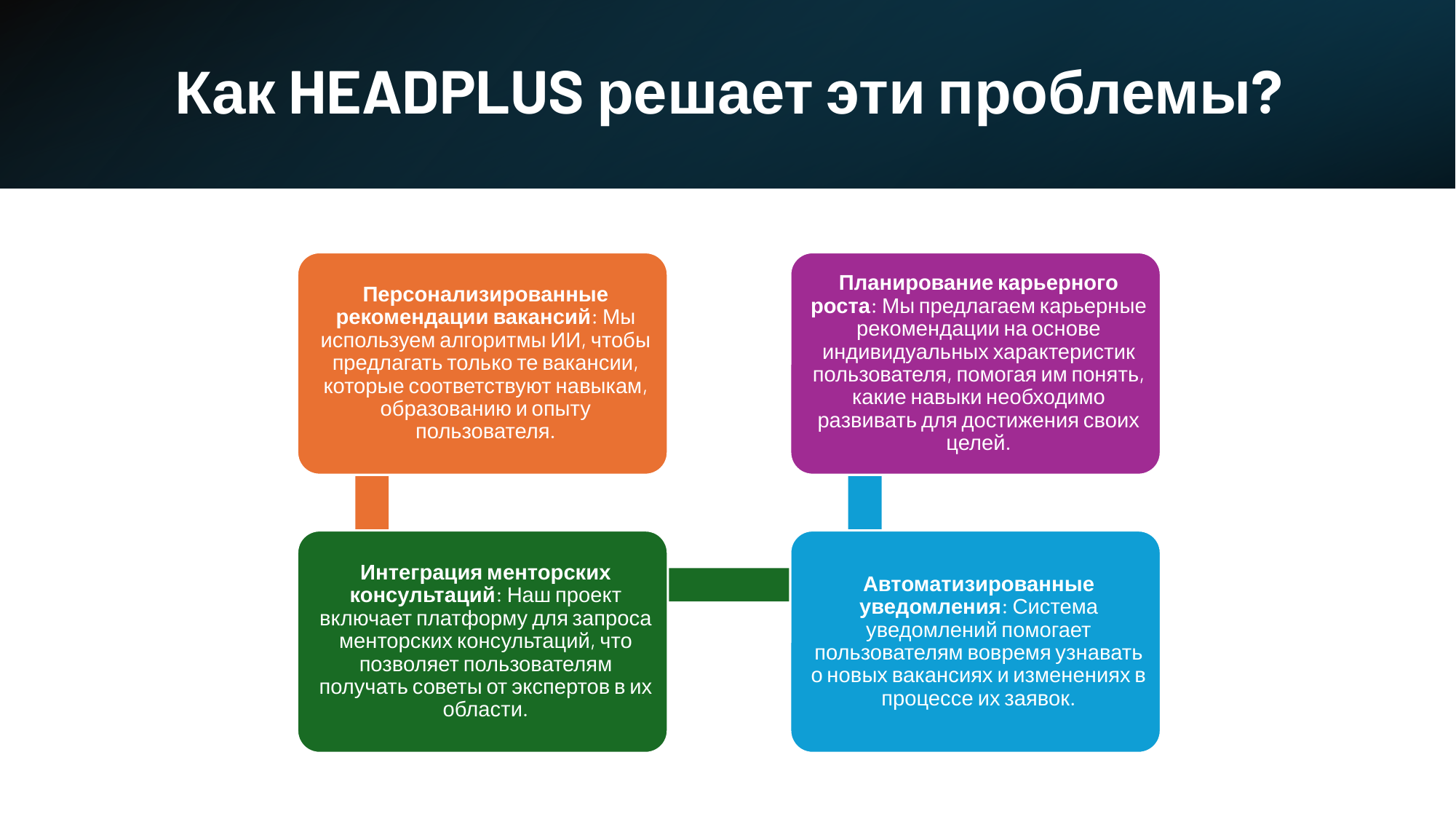

# Как HEADPLUS решает эти проблемы?
Персонализированные рекомендации вакансий: Мы используем алгоритмы ИИ, чтобы предлагать только те вакансии, которые соответствуют навыкам, образованию и опыту пользователя.
Интеграция менторских консультаций: Наш проект включает платформу для запроса менторских консультаций, что позволяет пользователям получать советы от экспертов в их области.
Автоматизированные уведомления: Система уведомлений помогает пользователям вовремя узнавать о новых вакансиях и изменениях в процессе их заявок.
Планирование карьерного роста: Мы предлагаем карьерные рекомендации на основе индивидуальных характеристик пользователя, помогая им понять, какие навыки необходимо развивать для достижения своих целей.